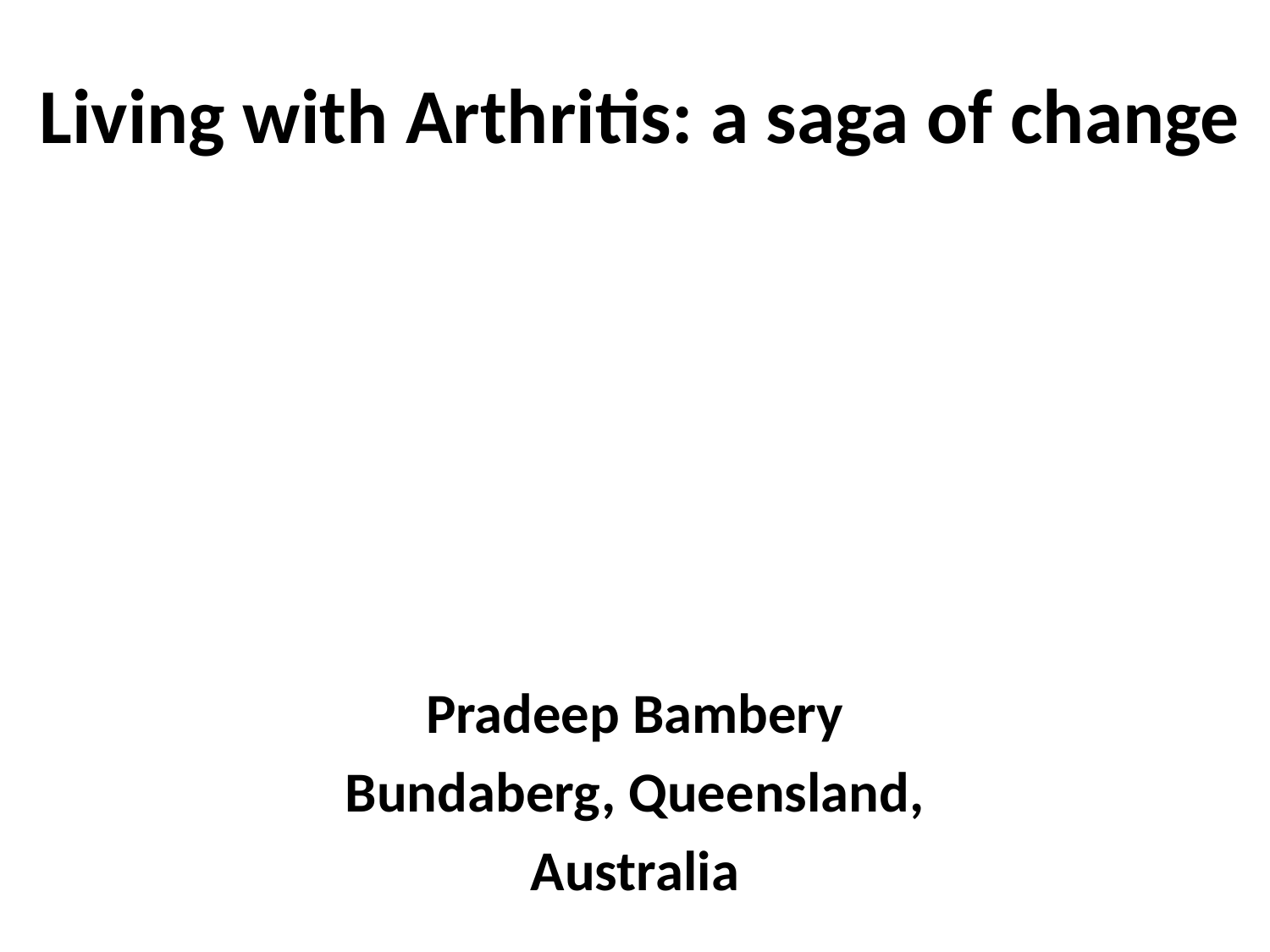

# Living with Arthritis: a saga of change
Pradeep Bambery
Bundaberg, Queensland,
Australia